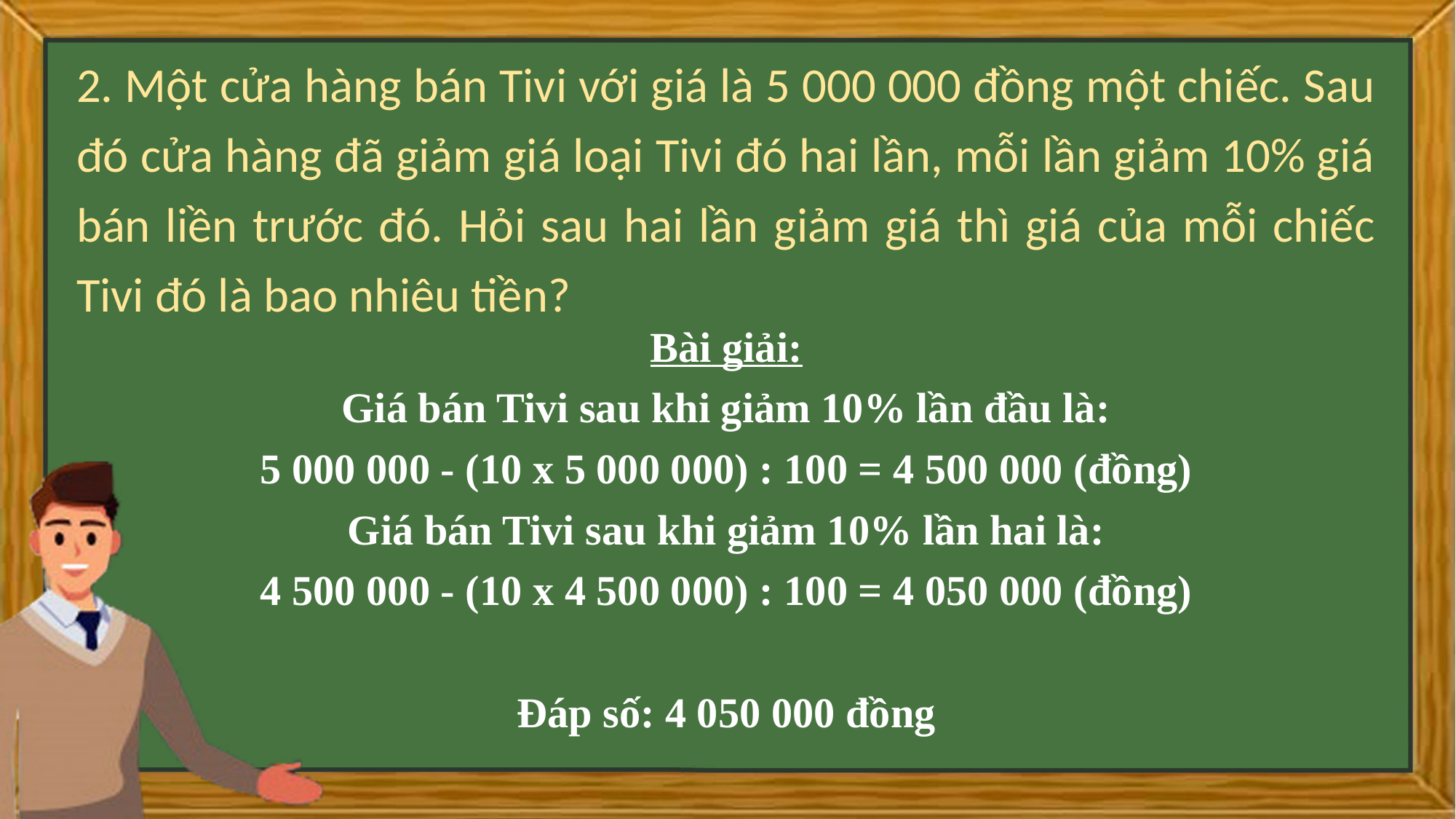

# 2. Một cửa hàng bán Tivi với giá là 5 000 000 đồng một chiếc. Sau đó cửa hàng đã giảm giá loại Tivi đó hai lần, mỗi lần giảm 10% giá bán liền trước đó. Hỏi sau hai lần giảm giá thì giá của mỗi chiếc Tivi đó là bao nhiêu tiền?
Bài giải:
Giá bán Tivi sau khi giảm 10% lần đầu là:
5 000 000 - (10 x 5 000 000) : 100 = 4 500 000 (đồng)
Giá bán Tivi sau khi giảm 10% lần hai là:
4 500 000 - (10 x 4 500 000) : 100 = 4 050 000 (đồng)

Đáp số: 4 050 000 đồng